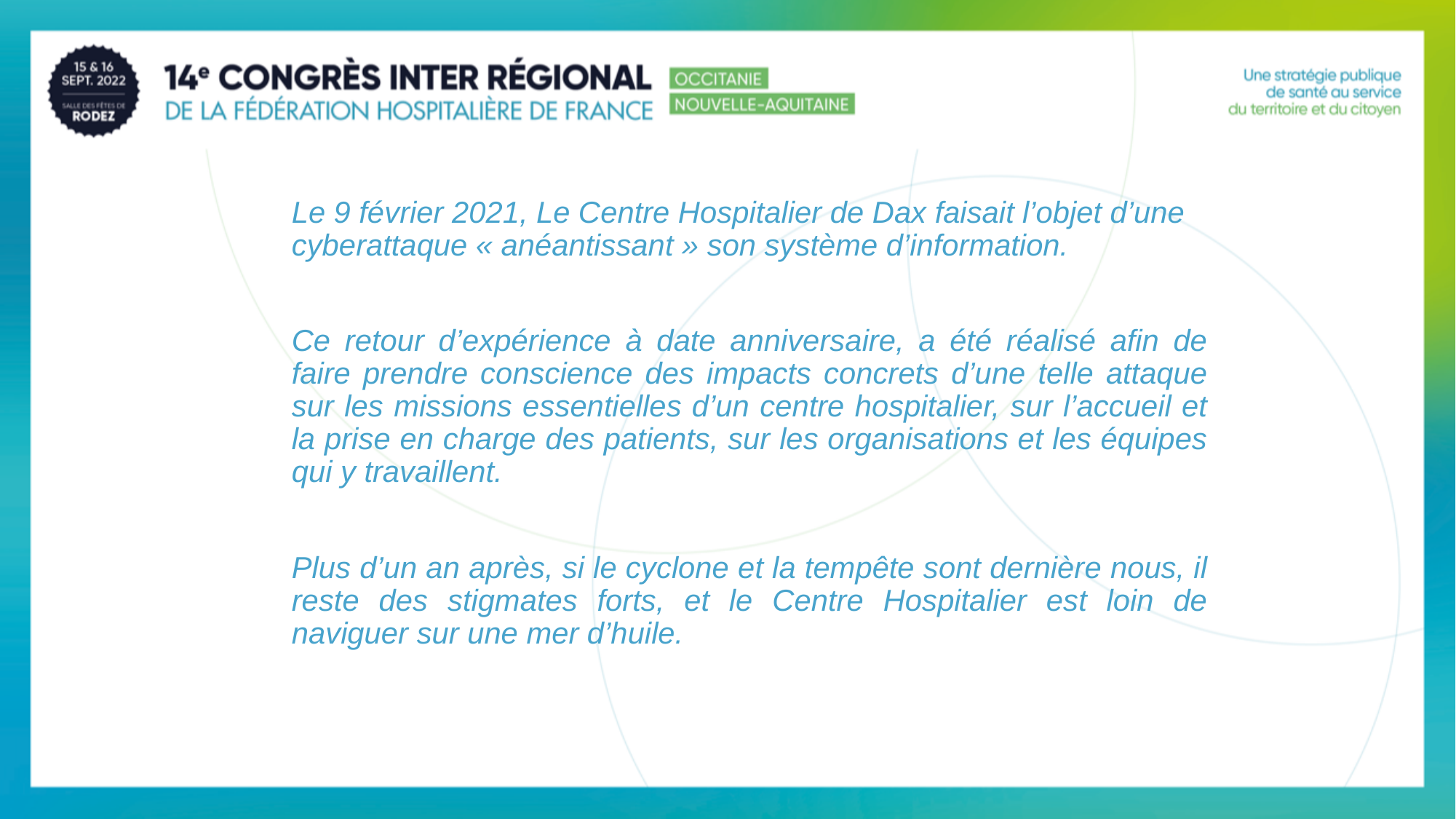

3
Le 9 février 2021, Le Centre Hospitalier de Dax faisait l’objet d’une cyberattaque « anéantissant » son système d’information.

Ce retour d’expérience à date anniversaire, a été réalisé afin de faire prendre conscience des impacts concrets d’une telle attaque sur les missions essentielles d’un centre hospitalier, sur l’accueil et la prise en charge des patients, sur les organisations et les équipes qui y travaillent.

Plus d’un an après, si le cyclone et la tempête sont dernière nous, il reste des stigmates forts, et le Centre Hospitalier est loin de naviguer sur une mer d’huile.